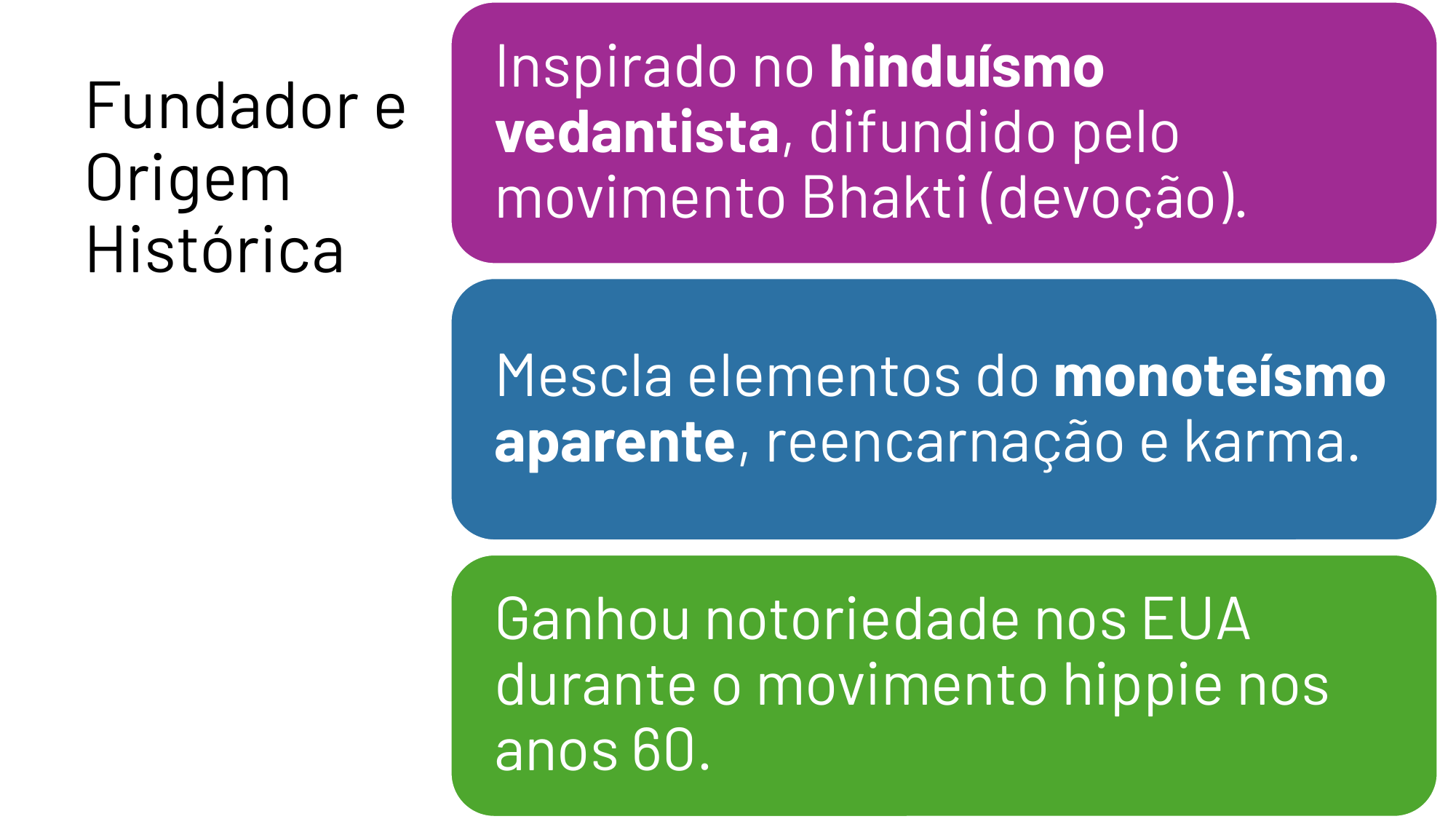

Inspirado no hinduísmo vedantista, difundido pelo movimento Bhakti (devoção).
Mescla elementos do monoteísmo aparente, reencarnação e karma.
Ganhou notoriedade nos EUA durante o movimento hippie nos anos 60.
# Fundador e Origem Histórica